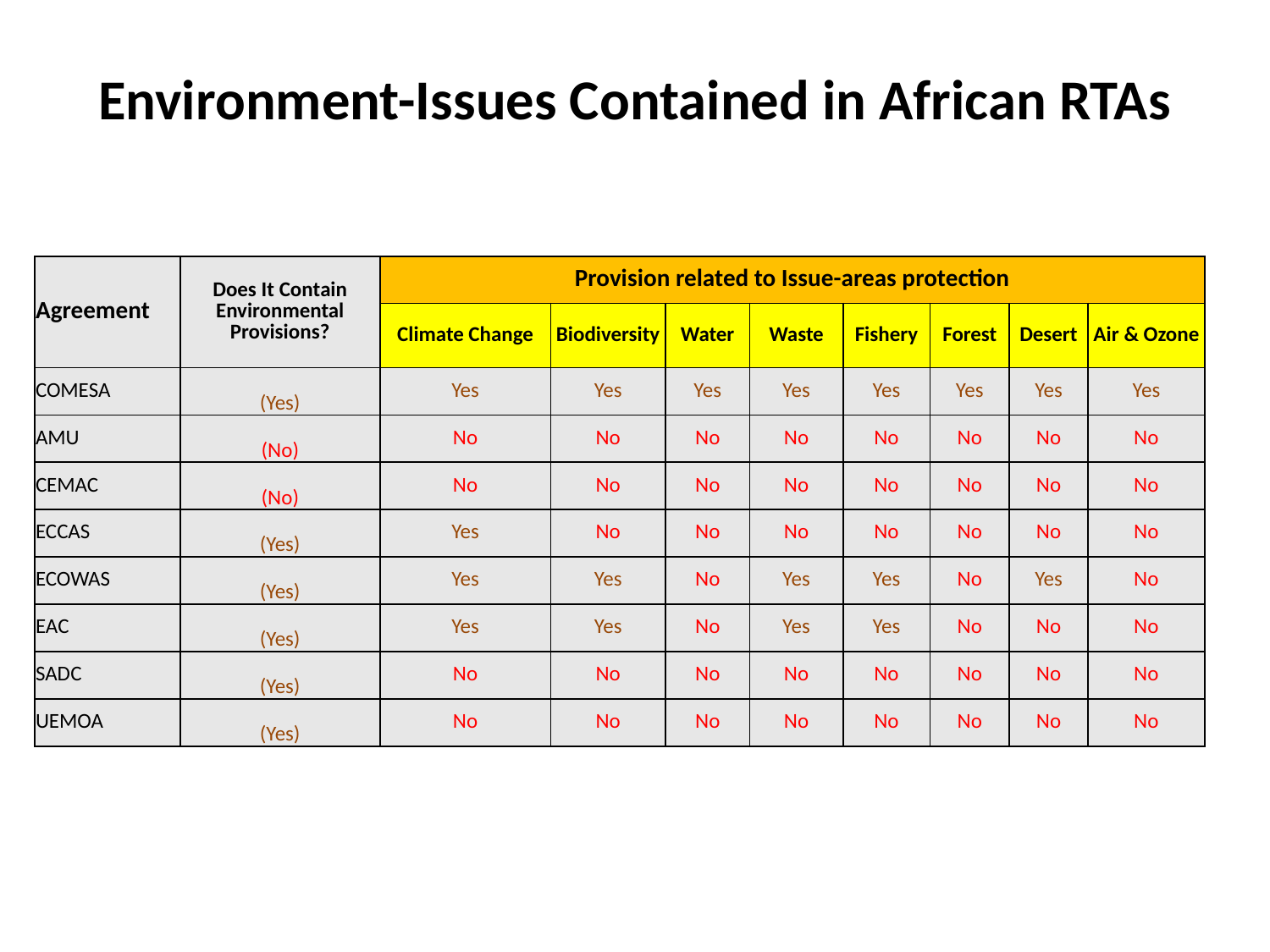

# Environment-Issues Contained in African RTAs
| Agreement | Does It Contain Environmental Provisions? | Provision related to Issue-areas protection |  |  |  |  |  |  |  |
| --- | --- | --- | --- | --- | --- | --- | --- | --- | --- |
|  |  | Climate Change | Biodiversity | Water | Waste | Fishery | Forest | Desert | Air & Ozone |
| COMESA | (Yes) | Yes | Yes | Yes | Yes | Yes | Yes | Yes | Yes |
| AMU | (No) | No | No | No | No | No | No | No | No |
| CEMAC | (No) | No | No | No | No | No | No | No | No |
| ECCAS | (Yes) | Yes | No | No | No | No | No | No | No |
| ECOWAS | (Yes) | Yes | Yes | No | Yes | Yes | No | Yes | No |
| EAC | (Yes) | Yes | Yes | No | Yes | Yes | No | No | No |
| SADC | (Yes) | No | No | No | No | No | No | No | No |
| UEMOA | (Yes) | No | No | No | No | No | No | No | No |